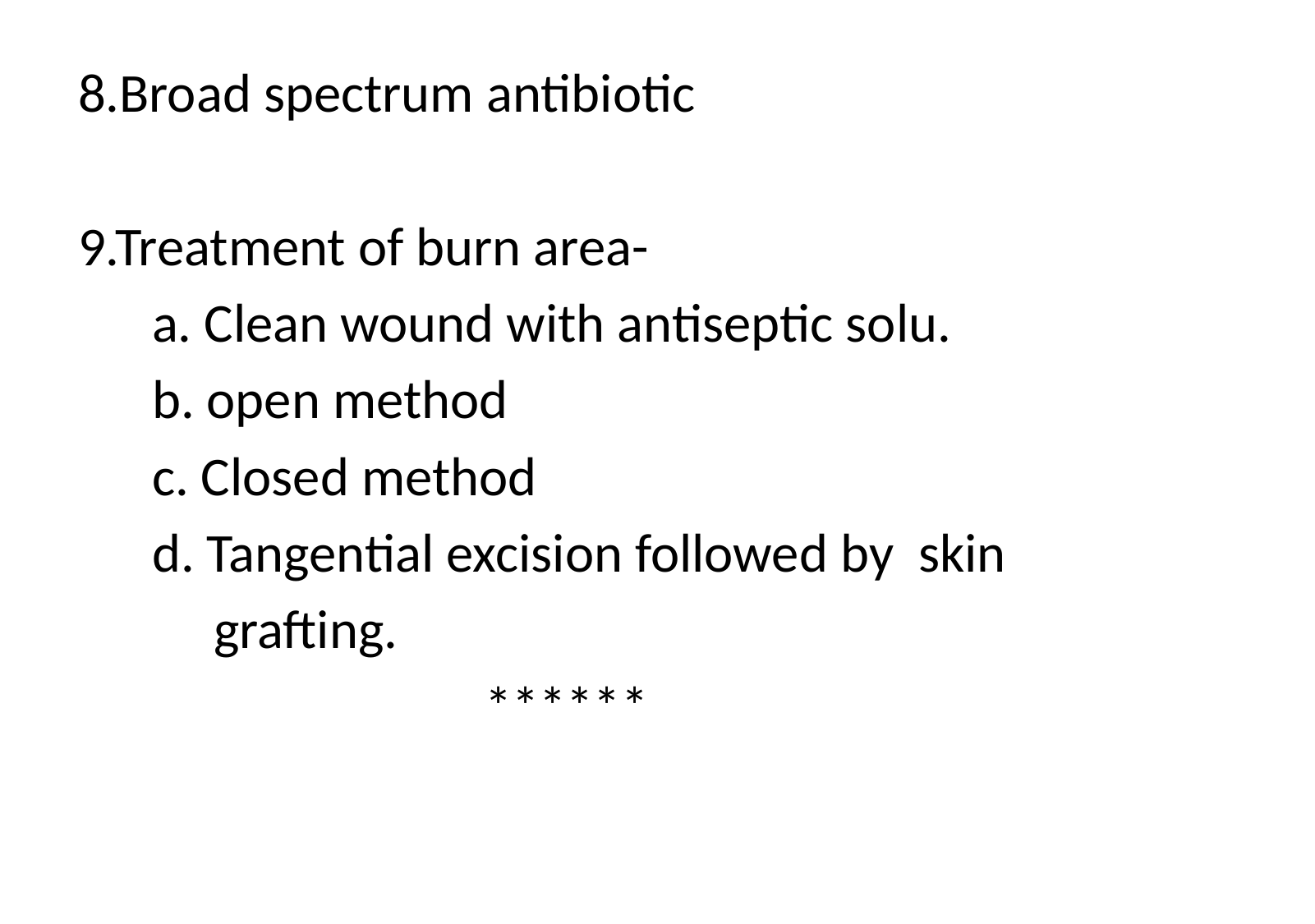

8.Broad spectrum antibiotic

9.Treatment of burn area-
      a. Clean wound with antiseptic solu.
      b. open method
      c. Closed method
      d. Tangential excision followed by  skin
           grafting.
                                 ******